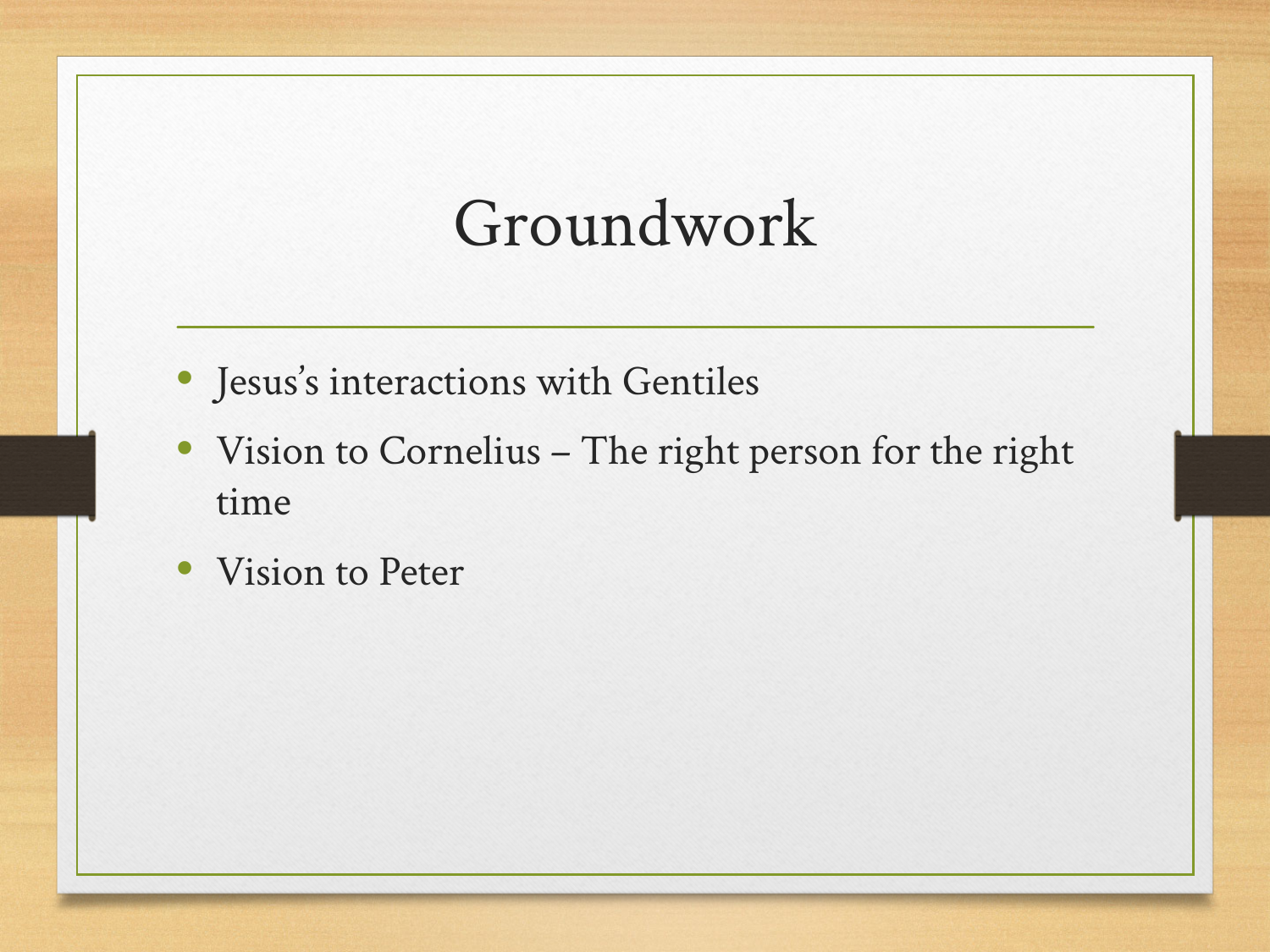

# Groundwork
Jesus’s interactions with Gentiles
Vision to Cornelius – The right person for the right time
Vision to Peter